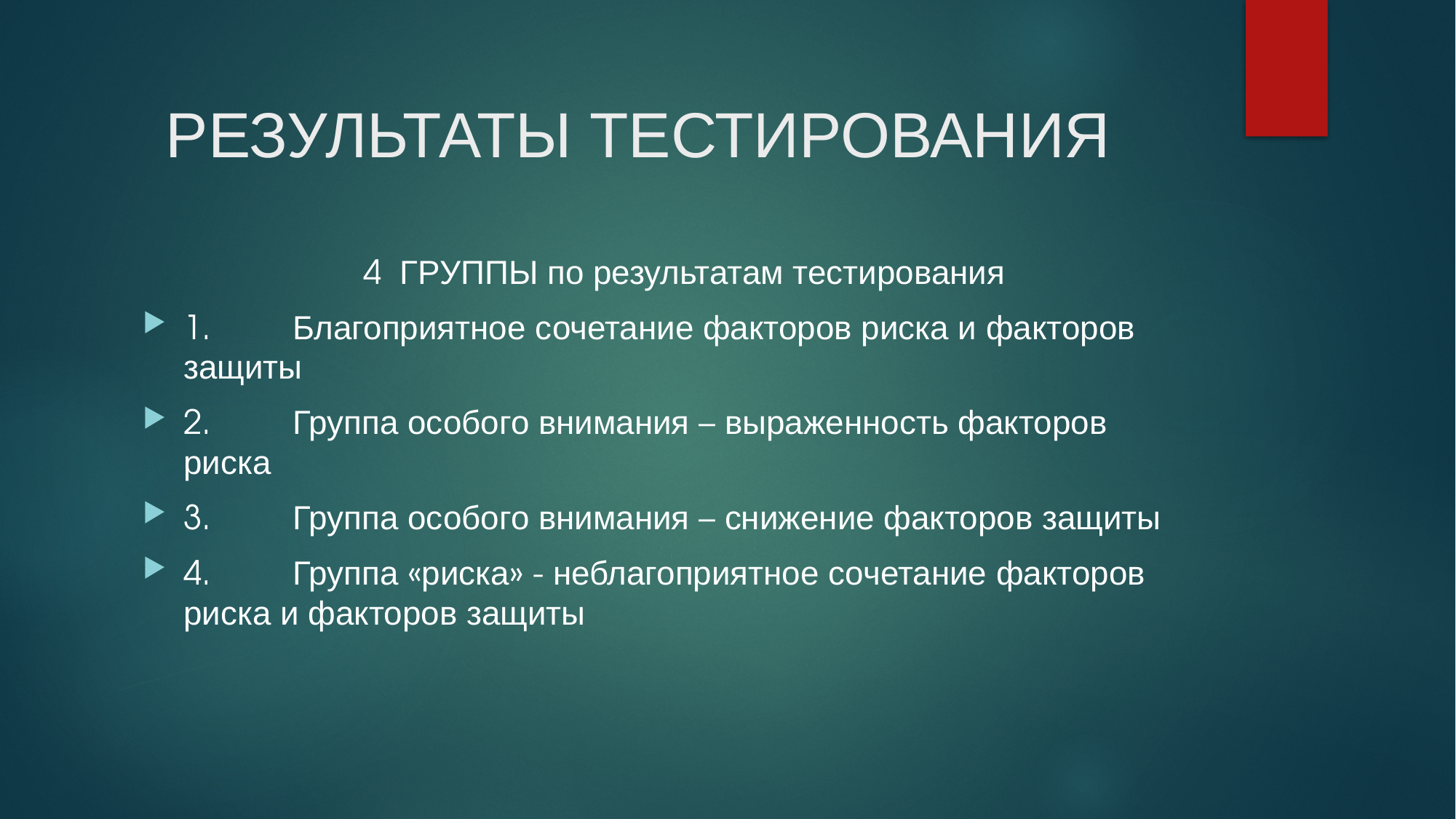

# РЕЗУЛЬТАТЫ ТЕСТИРОВАНИЯ
    4  ГРУППЫ по результатам тестирования
1.	Благоприятное сочетание факторов риска и факторов защиты
2.	Группа особого внимания – выраженность факторов риска
3.	Группа особого внимания – снижение факторов защиты
4.	Группа «риска» - неблагоприятное сочетание факторов риска и факторов защиты